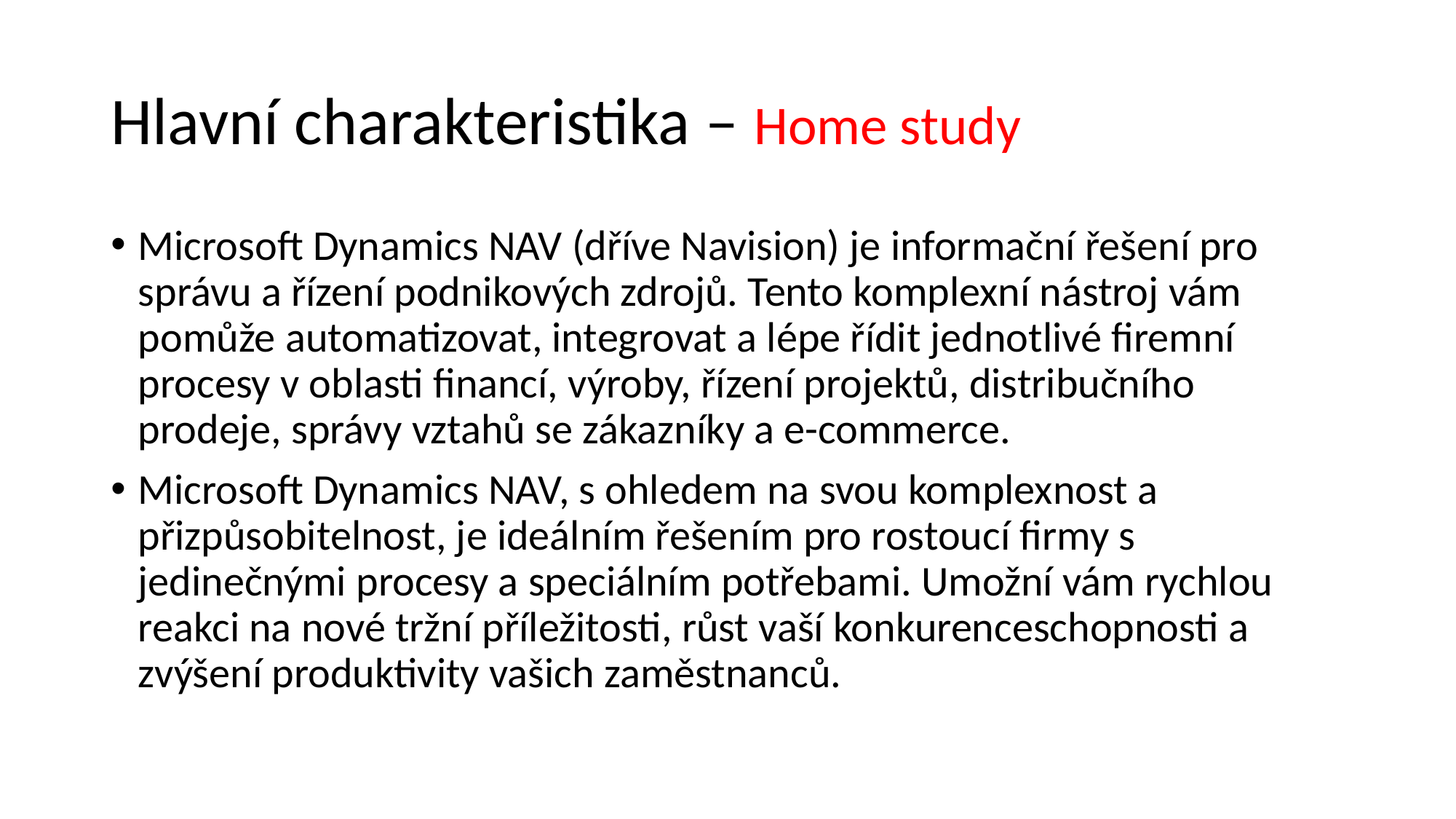

# Hlavní charakteristika – Home study
Microsoft Dynamics NAV (dříve Navision) je informační řešení pro správu a řízení podnikových zdrojů. Tento komplexní nástroj vám pomůže automatizovat, integrovat a lépe řídit jednotlivé firemní procesy v oblasti financí, výroby, řízení projektů, distribučního prodeje, správy vztahů se zákazníky a e-commerce.
Microsoft Dynamics NAV, s ohledem na svou komplexnost a přizpůsobitelnost, je ideálním řešením pro rostoucí firmy s jedinečnými procesy a speciálním potřebami. Umožní vám rychlou reakci na nové tržní příležitosti, růst vaší konkurenceschopnosti a zvýšení produktivity vašich zaměstnanců.